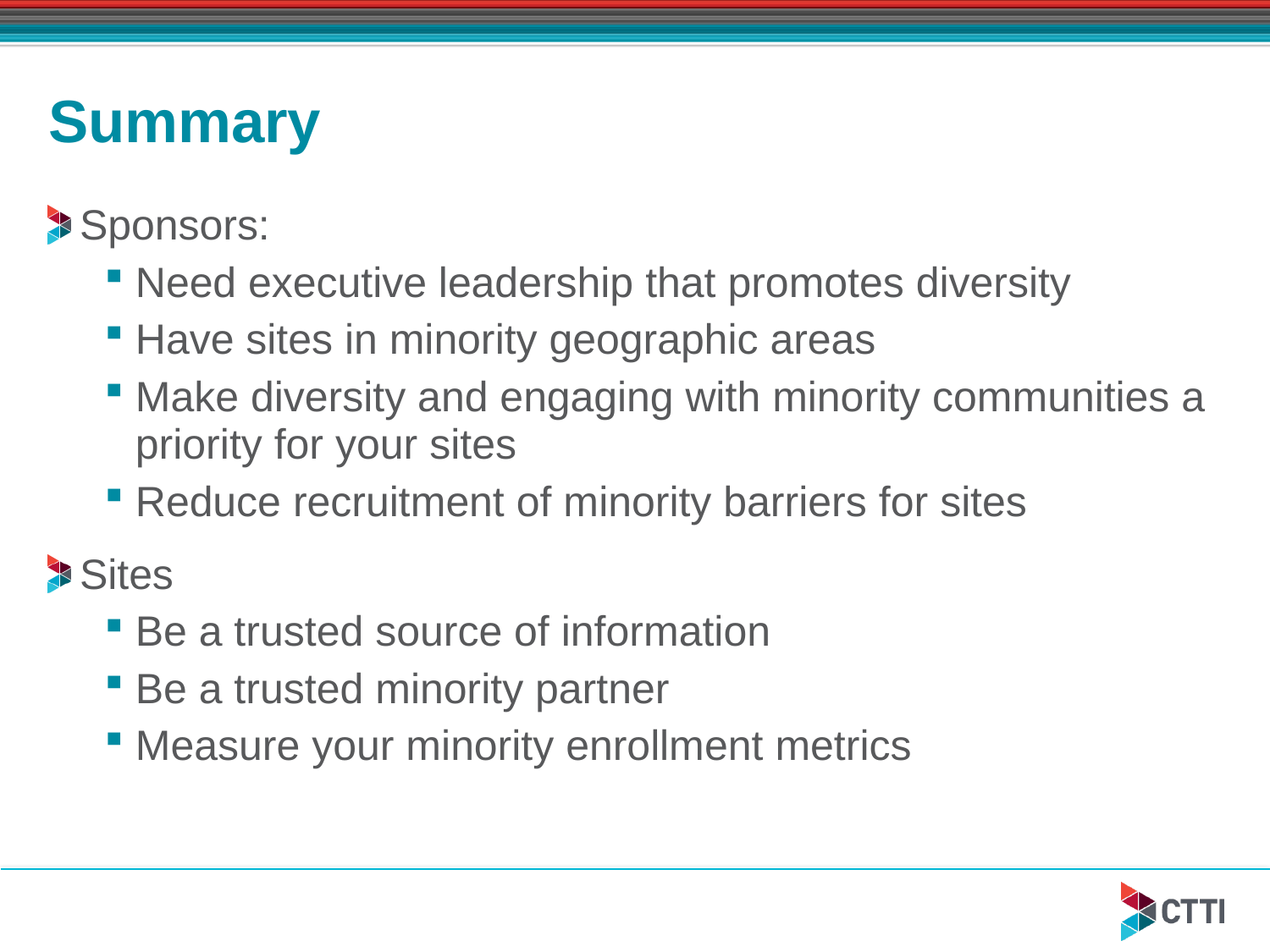

# Summary
Sponsors:
Need executive leadership that promotes diversity
Have sites in minority geographic areas
Make diversity and engaging with minority communities a priority for your sites
Reduce recruitment of minority barriers for sites
Sites
Be a trusted source of information
Be a trusted minority partner
Measure your minority enrollment metrics